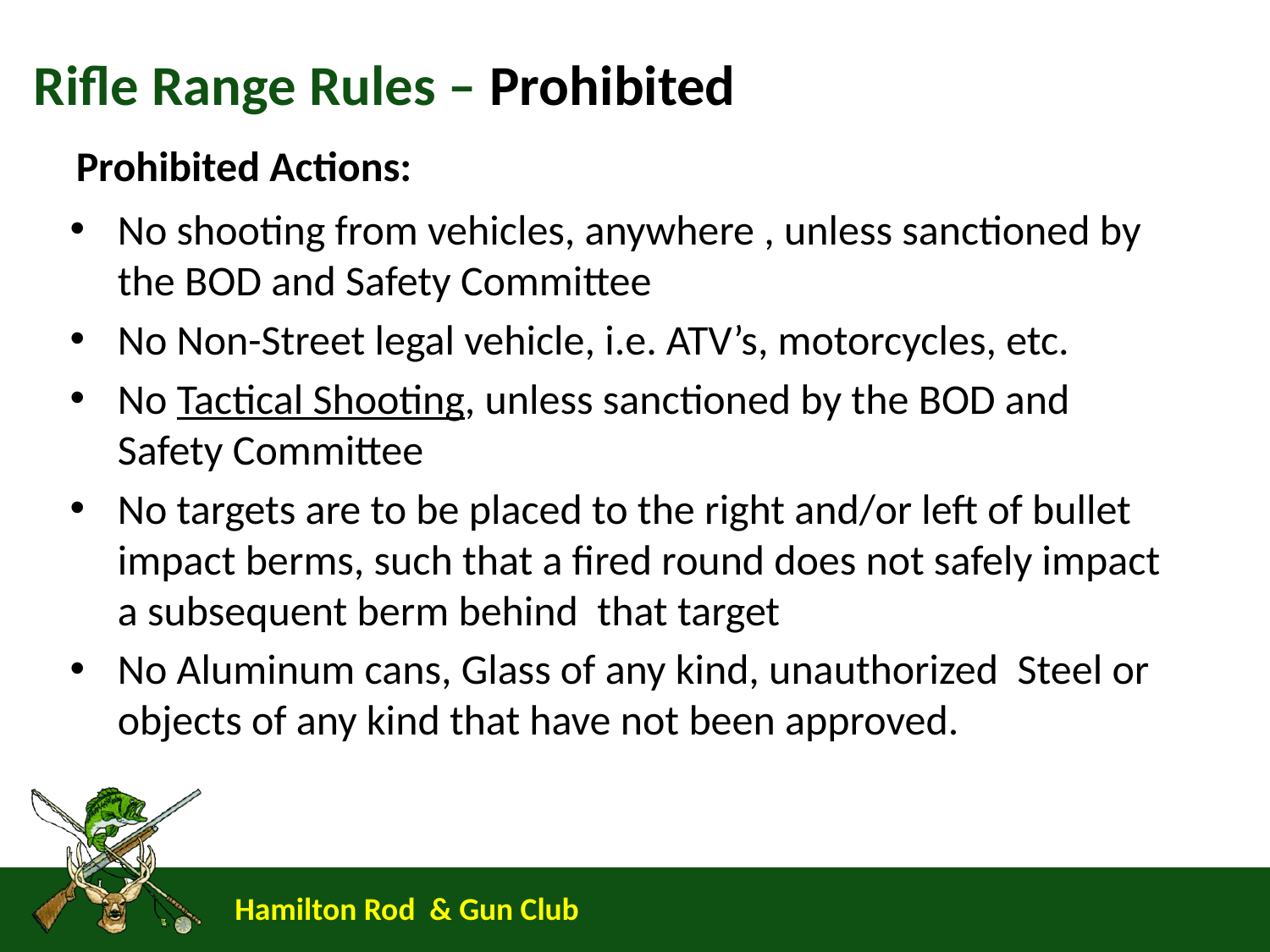

# Rifle Range Rules – Prohibited
Prohibited Actions:
No shooting from vehicles, anywhere , unless sanctioned by the BOD and Safety Committee
No Non-Street legal vehicle, i.e. ATV’s, motorcycles, etc.
No Tactical Shooting, unless sanctioned by the BOD and Safety Committee
No targets are to be placed to the right and/or left of bullet impact berms, such that a fired round does not safely impact a subsequent berm behind  that target
No Aluminum cans, Glass of any kind, unauthorized  Steel or  objects of any kind that have not been approved.